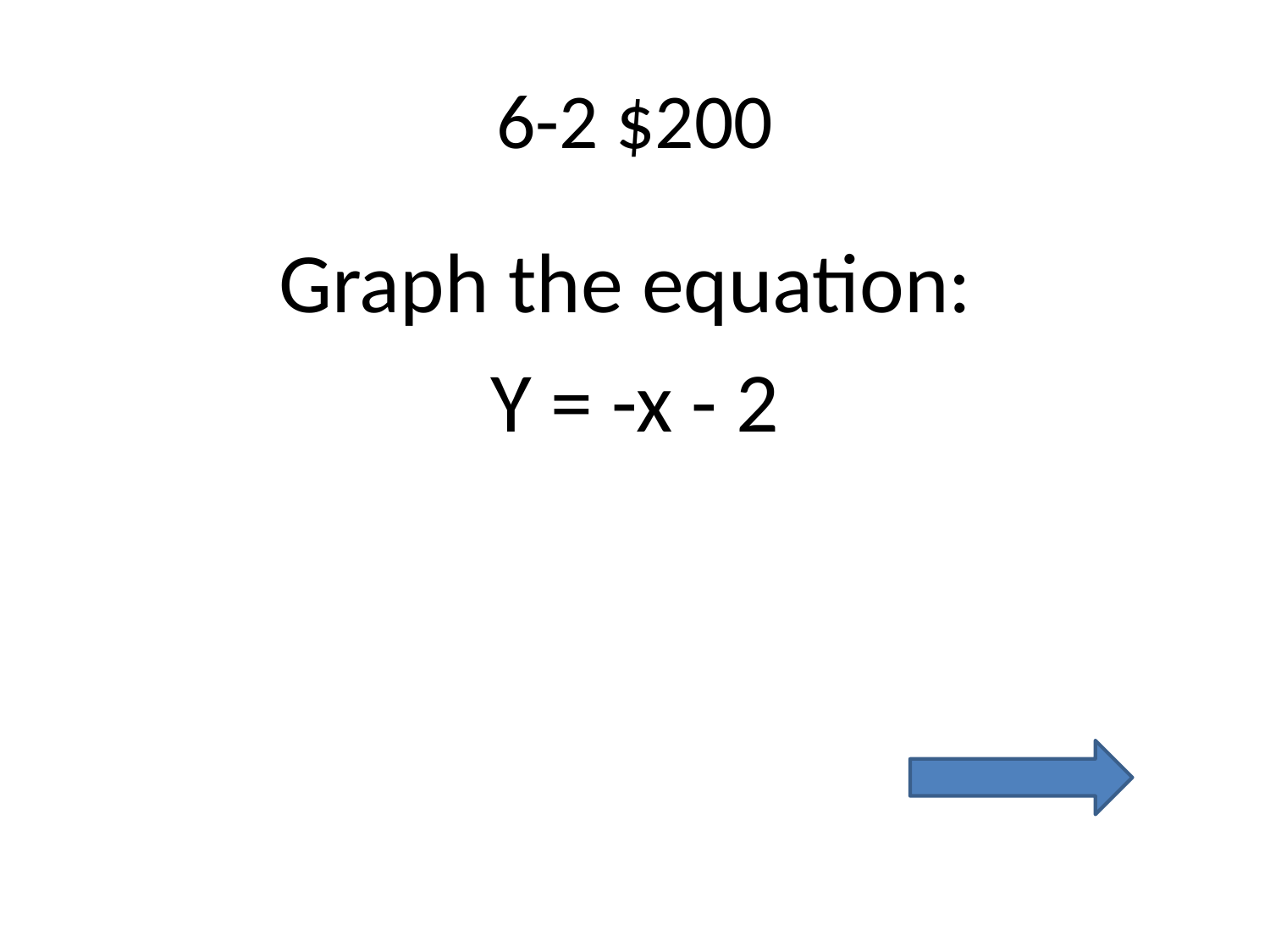

# 6-2 $200
Graph the equation:
Y = -x - 2